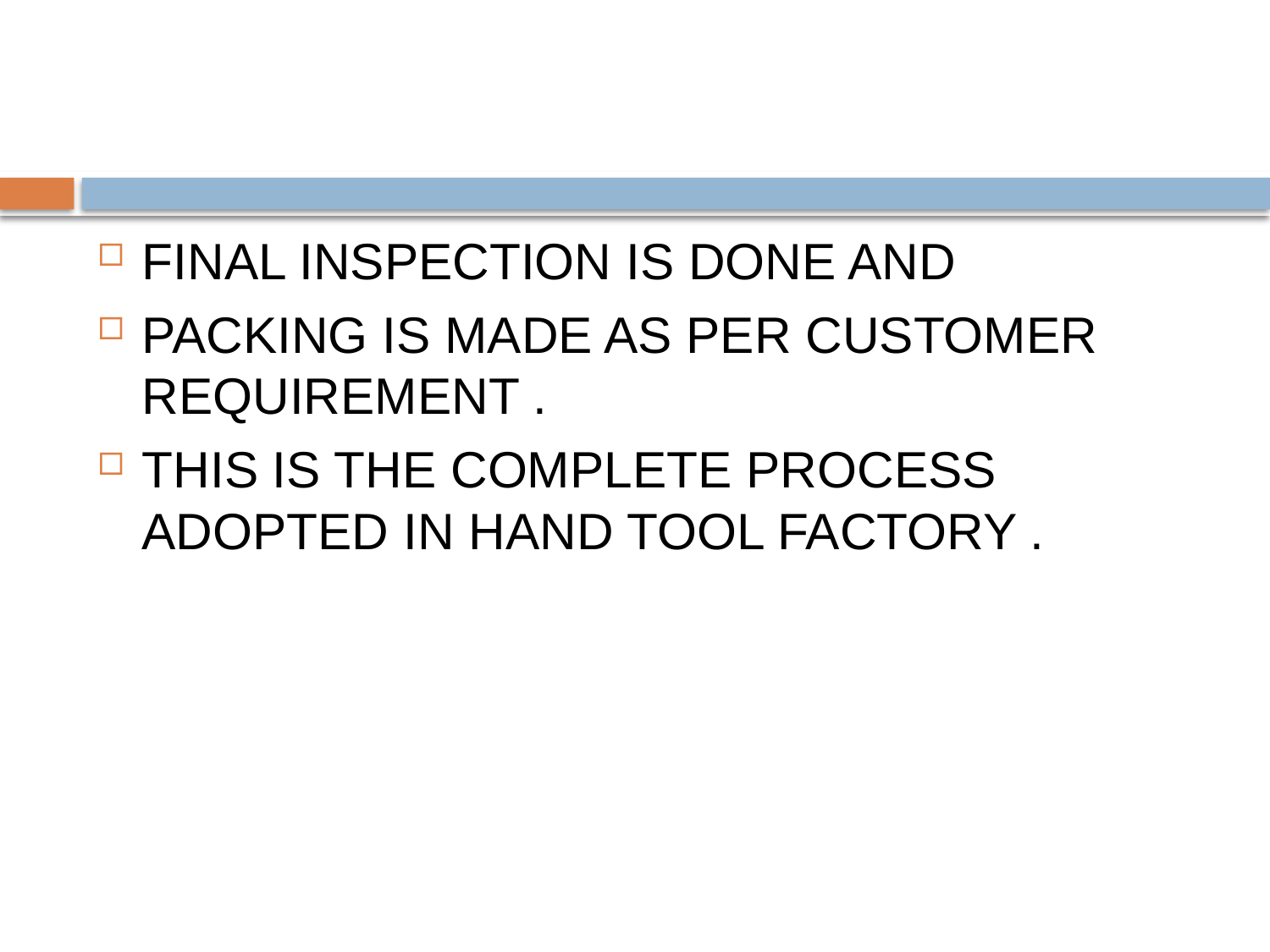

#
FINAL INSPECTION IS DONE AND
PACKING IS MADE AS PER CUSTOMER REQUIREMENT .
THIS IS THE COMPLETE PROCESS ADOPTED IN HAND TOOL FACTORY .